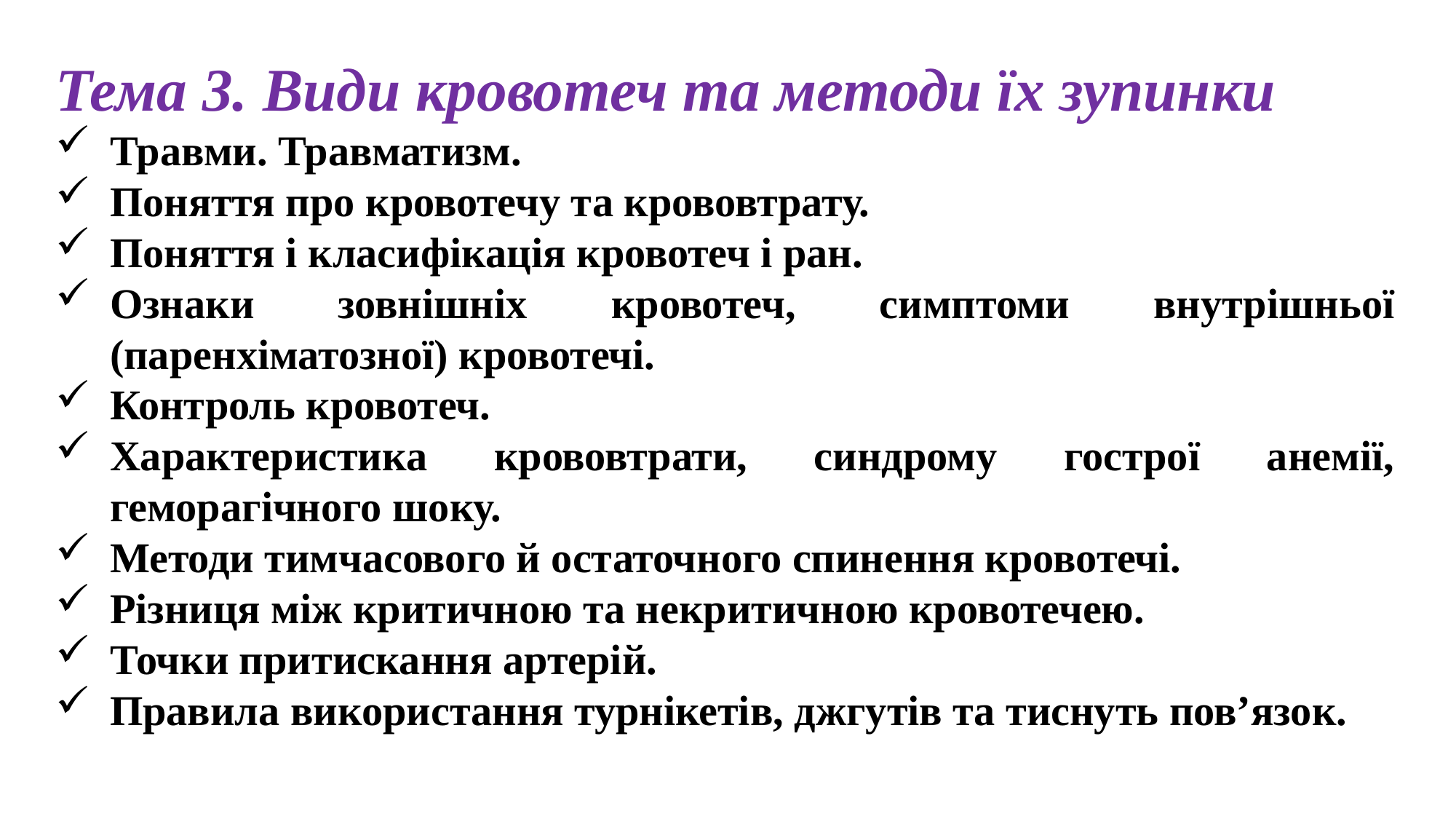

Тема 3. Види кровотеч та методи їх зупинки
Травми. Травматизм.
Поняття про кровотечу та крововтрату.
Поняття і класифікація кровотеч і ран.
Ознаки зовнішніх кровотеч, симптоми внутрішньої (паренхіматозної) кровотечі.
Контроль кровотеч.
Характеристика крововтрати, синдрому гострої анемії, геморагічного шоку.
Методи тимчасового й остаточного спинення кровотечі.
Різниця між критичною та некритичною кровотечею.
Точки притискання артерій.
Правила використання турнікетів, джгутів та тиснуть пов’язок.